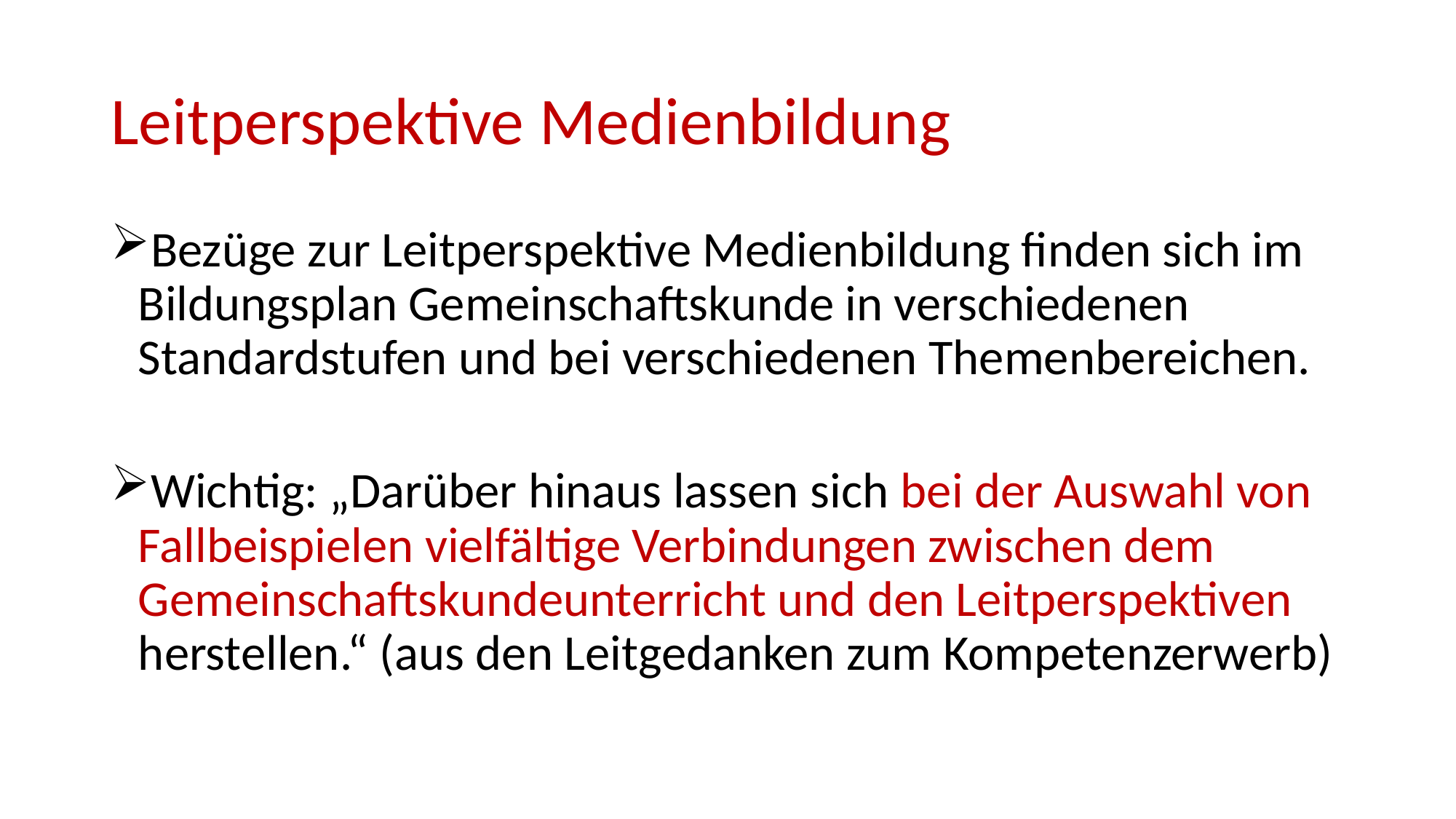

# Leitperspektive Medienbildung
Bezüge zur Leitperspektive Medienbildung finden sich im Bildungsplan Gemeinschaftskunde in verschiedenen Standardstufen und bei verschiedenen Themenbereichen.

Wichtig: „Darüber hinaus lassen sich bei der Auswahl von Fallbeispielen vielfältige Verbindungen zwischen dem Gemeinschaftskundeunterricht und den Leitperspektiven herstellen.“ (aus den Leitgedanken zum Kompetenzerwerb)